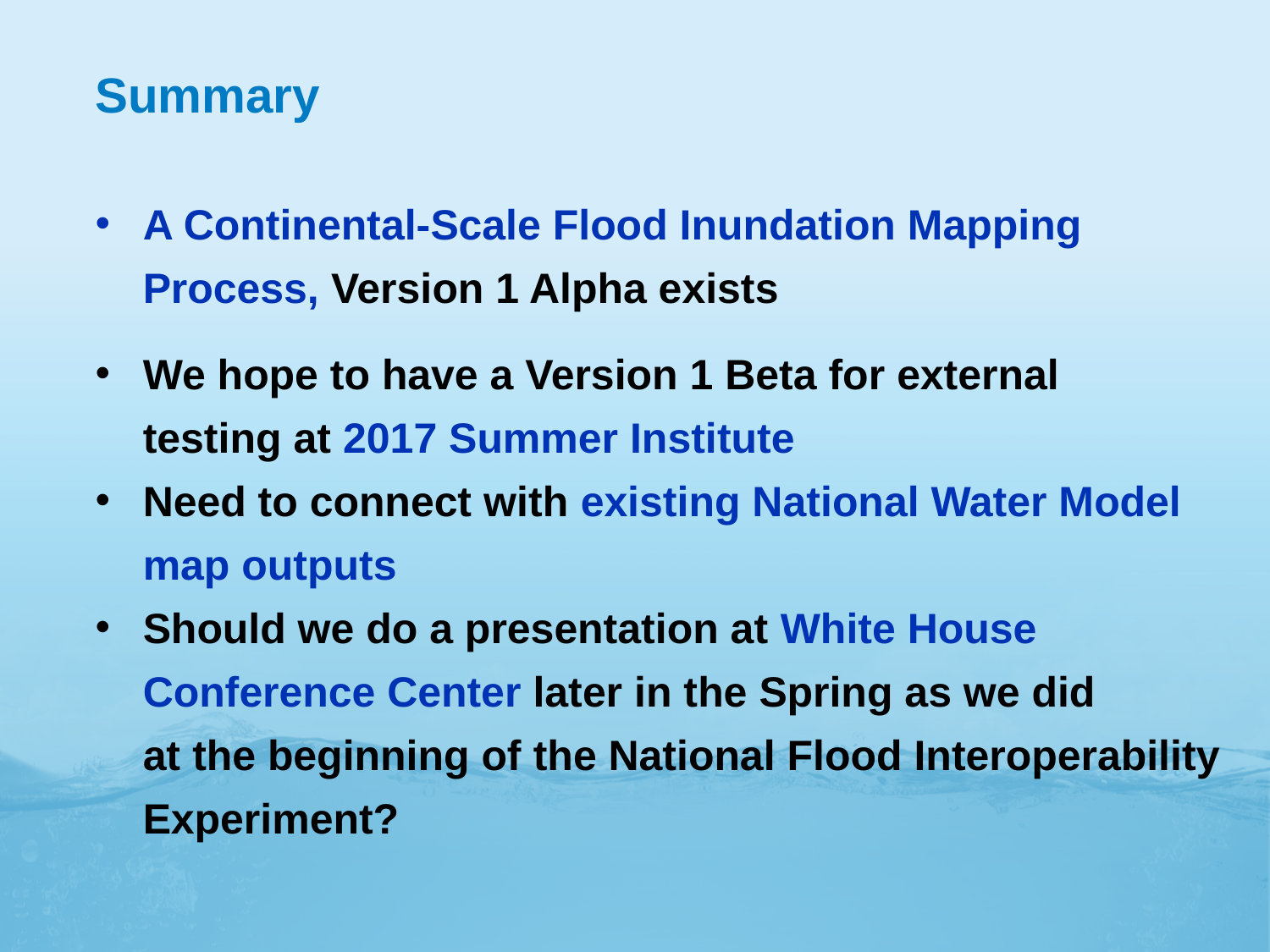

# Summary
A Continental-Scale Flood Inundation Mapping
Process, Version 1 Alpha exists
We hope to have a Version 1 Beta for external
testing at 2017 Summer Institute

Need to connect with existing National Water Model
map outputs
Should we do a presentation at White House
Conference Center later in the Spring as we did
at the beginning of the National Flood Interoperability
Experiment?